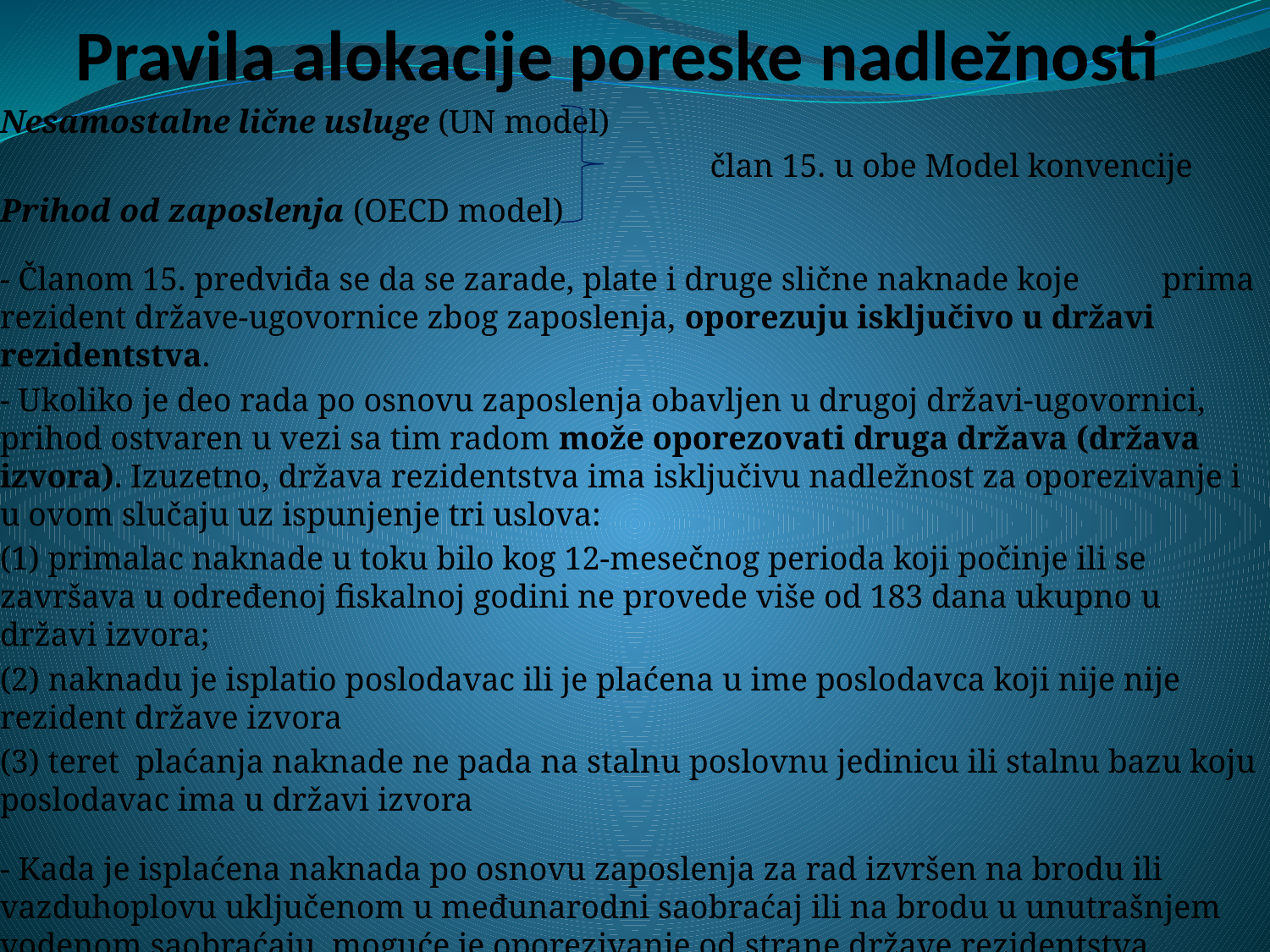

# Pravila alokacije poreske nadležnosti
Nesamostalne lične usluge (UN model)
                                                                                      član 15. u obe Model konvencije
Prihod od zaposlenja (OECD model)

- Članom 15. predviđa se da se zarade, plate i druge slične naknade koje          prima rezident države-ugovornice zbog zaposlenja, oporezuju isključivo u državi rezidentstva.
- Ukoliko je deo rada po osnovu zaposlenja obavljen u drugoj državi-ugovornici, prihod ostvaren u vezi sa tim radom može oporezovati druga država (država izvora). Izuzetno, država rezidentstva ima isključivu nadležnost za oporezivanje i u ovom slučaju uz ispunjenje tri uslova:
(1) primalac naknade u toku bilo kog 12-mesečnog perioda koji počinje ili se završava u određenoj fiskalnoj godini ne provede više od 183 dana ukupno u državi izvora;
(2) naknadu je isplatio poslodavac ili je plaćena u ime poslodavca koji nije nije rezident države izvora
(3) teret  plaćanja naknade ne pada na stalnu poslovnu jedinicu ili stalnu bazu koju poslodavac ima u državi izvora

- Kada je isplaćena naknada po osnovu zaposlenja za rad izvršen na brodu ili vazduhoplovu uključenom u međunarodni saobraćaj ili na brodu u unutrašnjem vodenom saobraćaju, moguće je oporezivanje od strane države rezidentstva poslodavca (država u kojoj je mesto efektivnog upravljanja preduzećem).